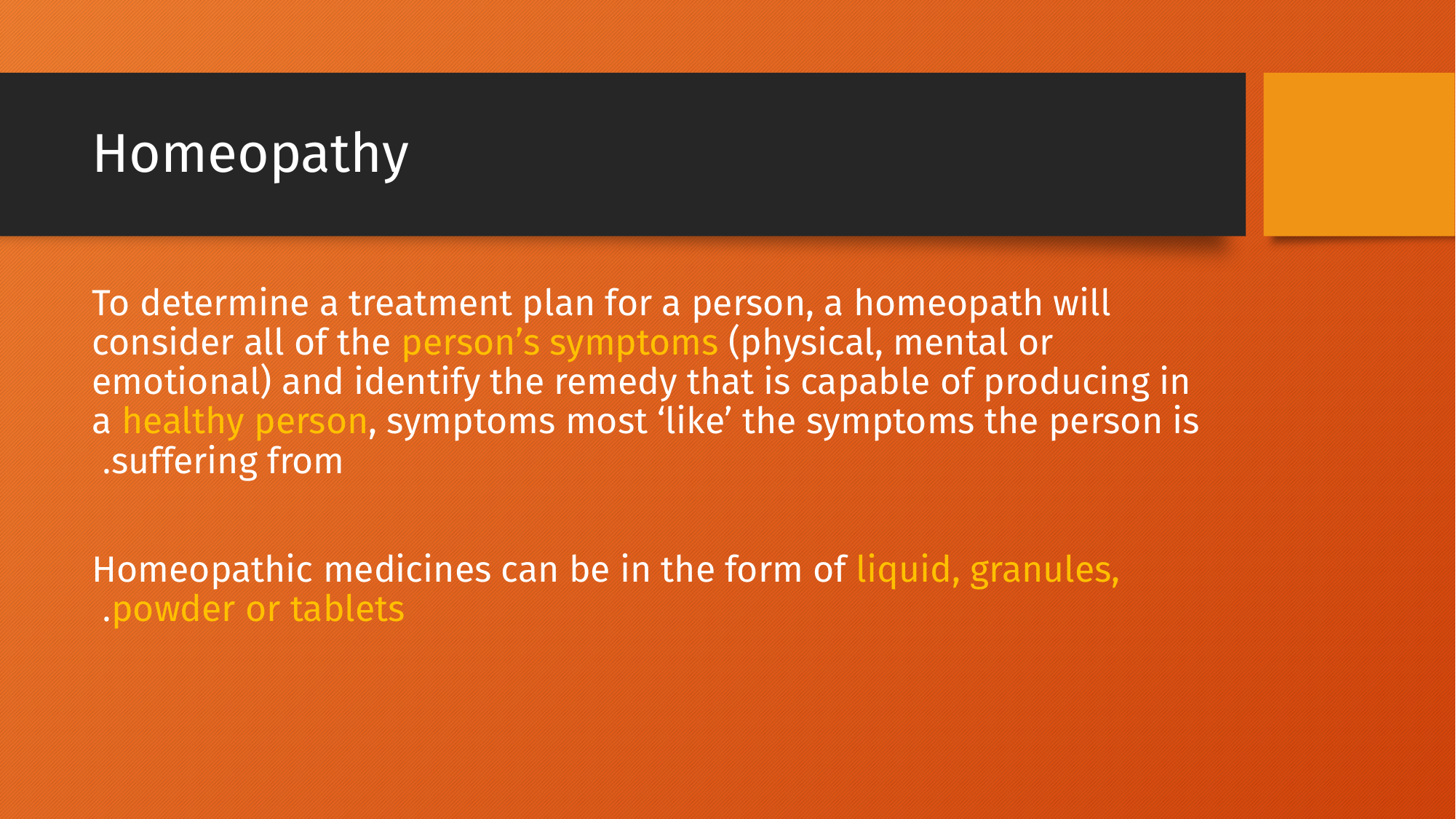

# Homeopathy
To determine a treatment plan for a person, a homeopath will consider all of the person’s symptoms (physical, mental or emotional) and identify the remedy that is capable of producing in a healthy person, symptoms most ‘like’ the symptoms the person is suffering from.

Homeopathic medicines can be in the form of liquid, granules, powder or tablets.